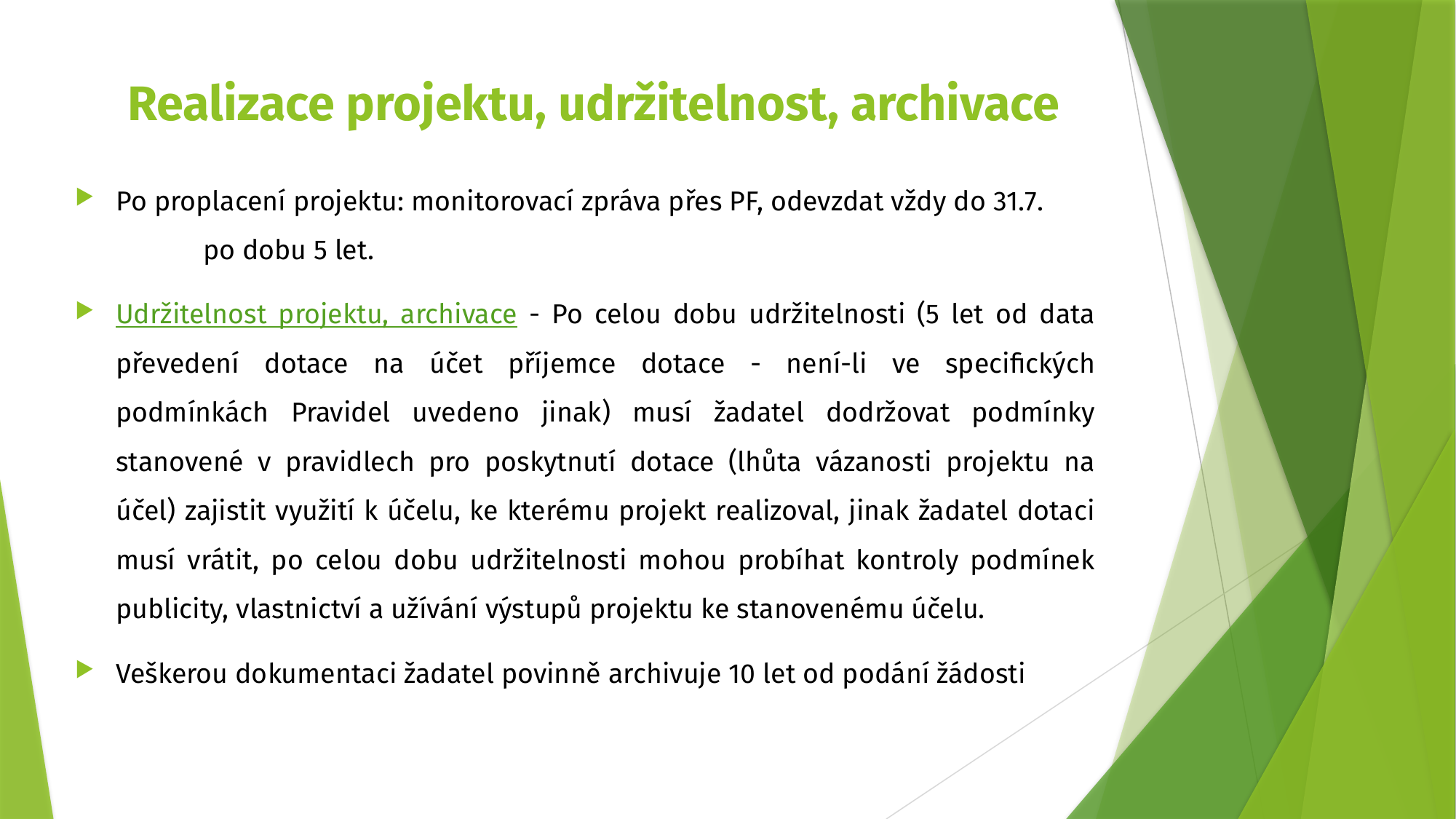

# Realizace projektu, udržitelnost, archivace
Po proplacení projektu: monitorovací zpráva přes PF, odevzdat vždy do 31.7.                    po dobu 5 let.
Udržitelnost projektu, archivace - Po celou dobu udržitelnosti (5 let od data převedení dotace na účet příjemce dotace - není-li ve specifických podmínkách Pravidel uvedeno jinak) musí žadatel dodržovat podmínky stanovené v pravidlech pro poskytnutí dotace (lhůta vázanosti projektu na účel) zajistit využití k účelu, ke kterému projekt realizoval, jinak žadatel dotaci musí vrátit, po celou dobu udržitelnosti mohou probíhat kontroly podmínek publicity, vlastnictví a užívání výstupů projektu ke stanovenému účelu.
Veškerou dokumentaci žadatel povinně archivuje 10 let od podání žádosti